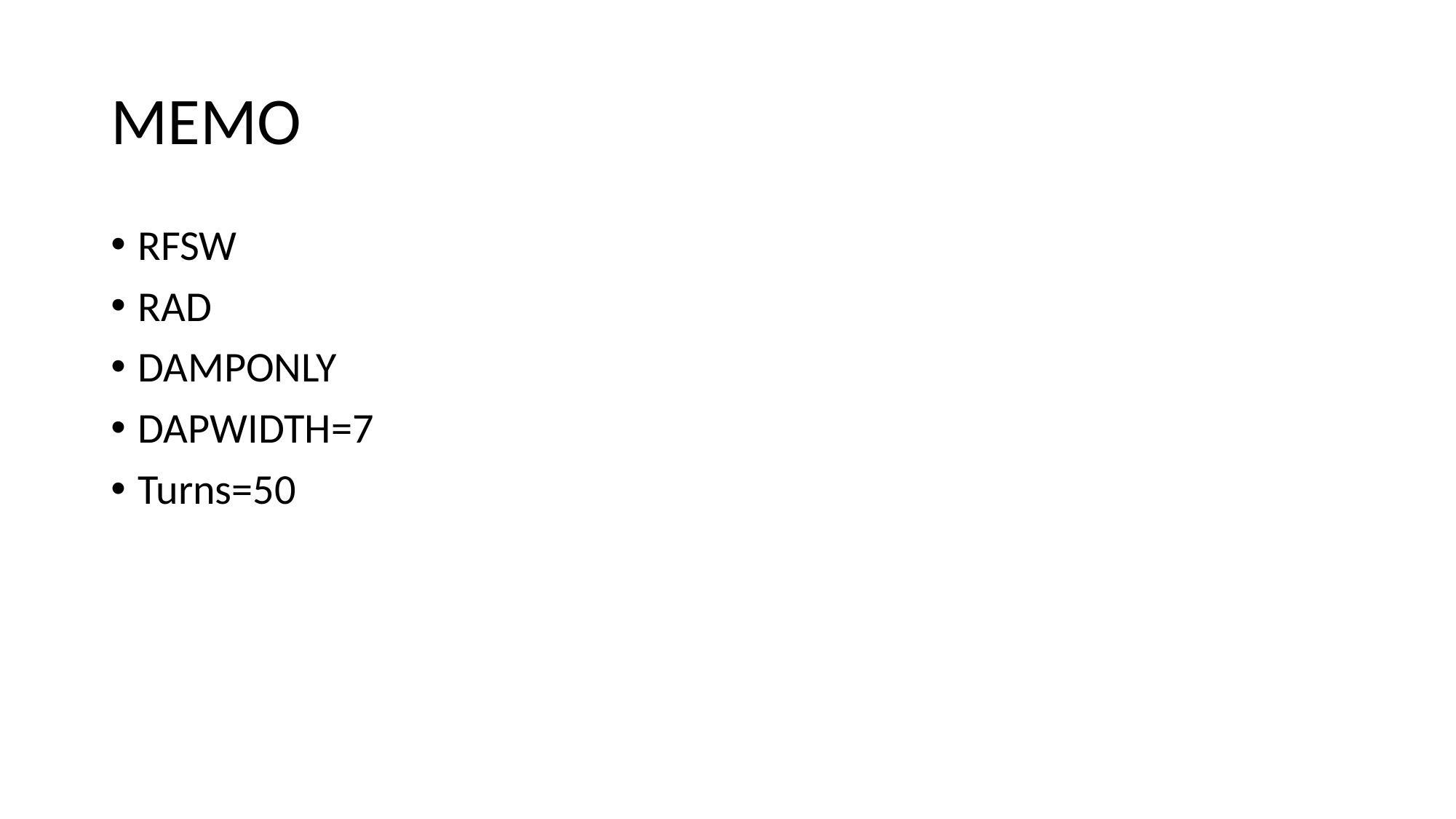

# MEMO
RFSW
RAD
DAMPONLY
DAPWIDTH=7
Turns=50